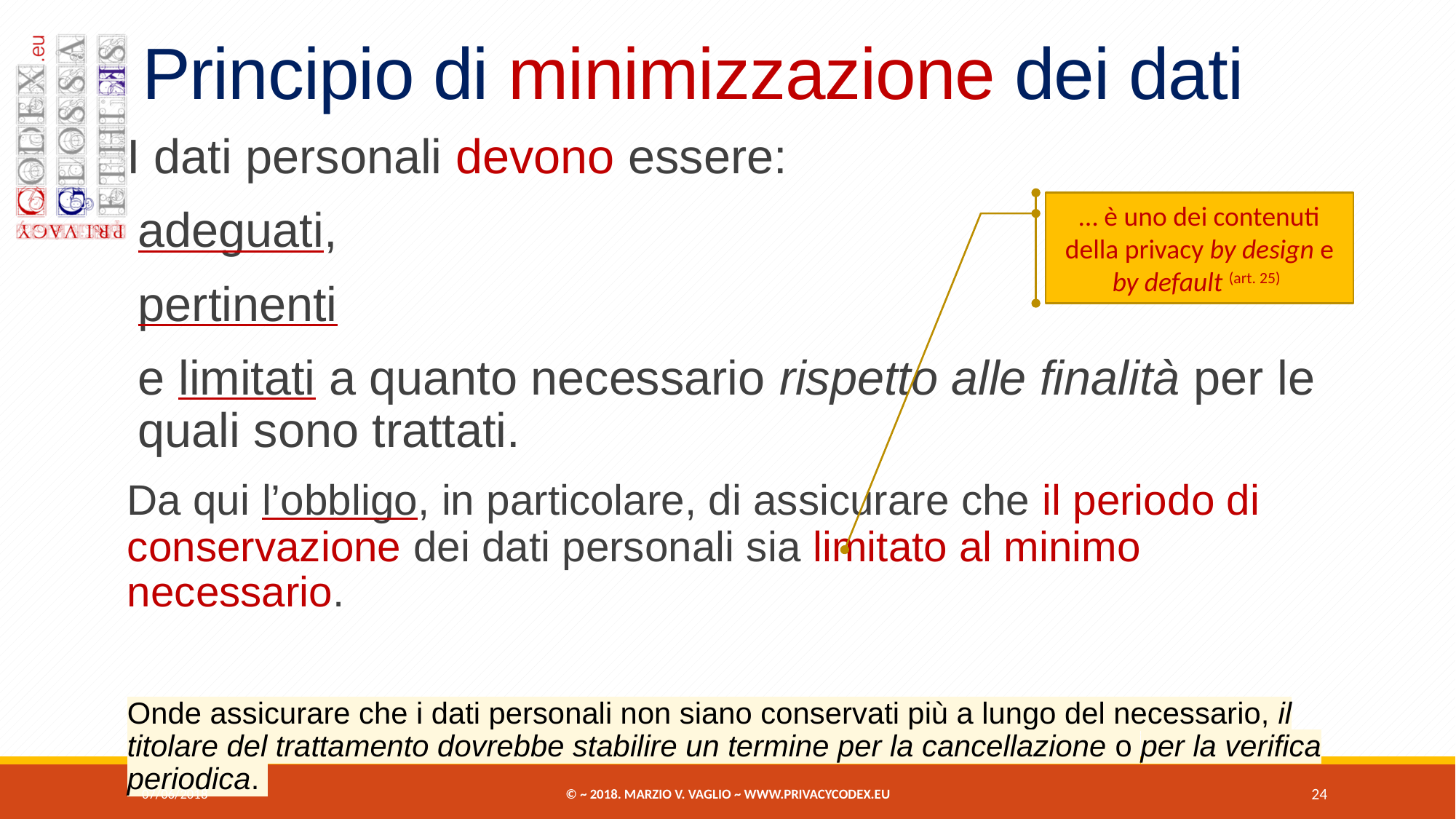

# Principio di minimizzazione dei dati
I dati personali devono essere:
adeguati,
pertinenti
e limitati a quanto necessario rispetto alle finalità per le quali sono trattati.
Da qui l’obbligo, in particolare, di assicurare che il periodo di conservazione dei dati personali sia limitato al minimo necessario.

Onde assicurare che i dati personali non siano conservati più a lungo del necessario, il titolare del trattamento dovrebbe stabilire un termine per la cancellazione o per la verifica periodica.
… è uno dei contenuti della privacy by design e by default (art. 25)
07/06/2018
© ~ 2018. Marzio V. Vaglio ~ www.privacycodex.eu
24